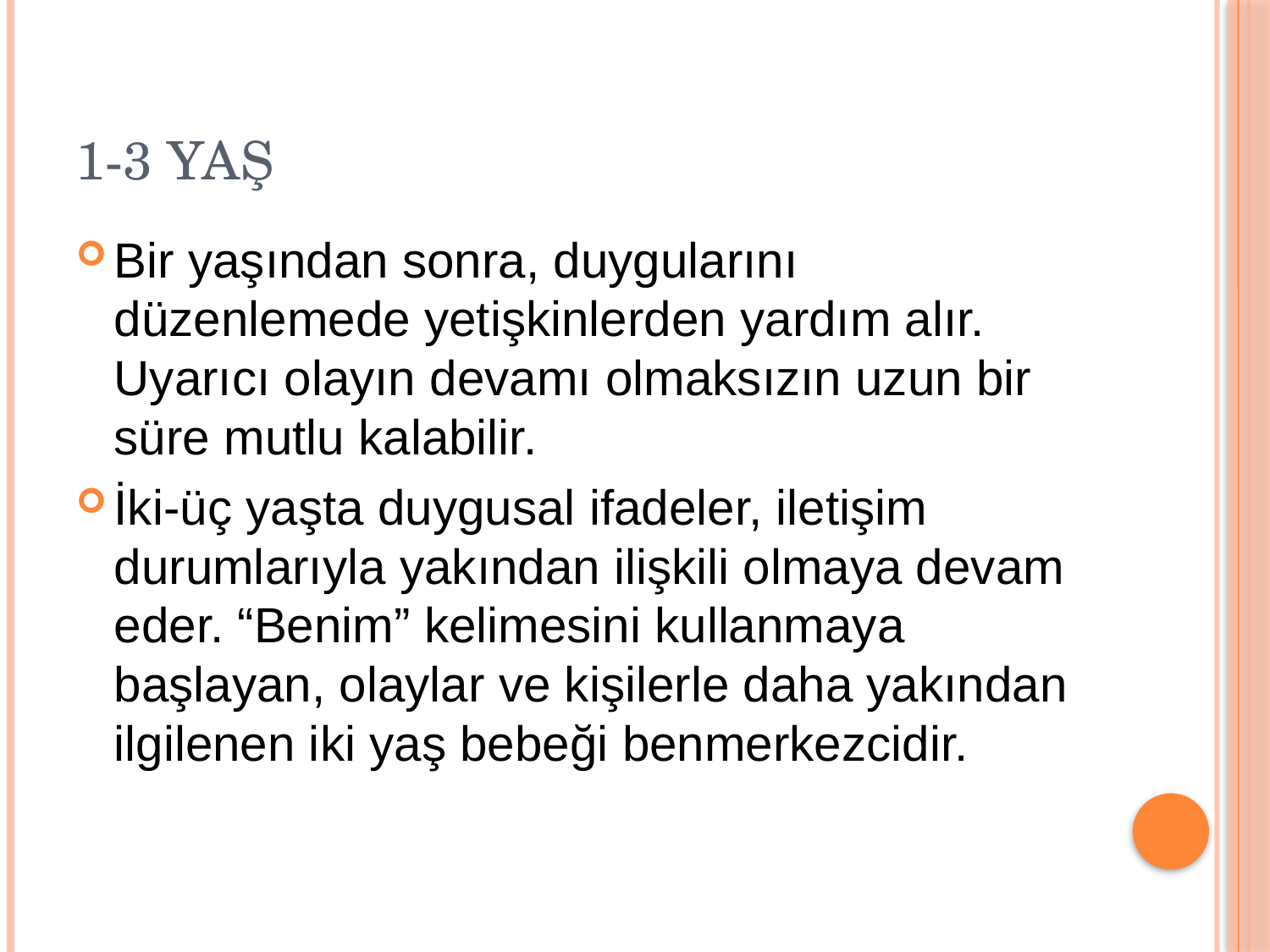

# 1-3 YAŞ
Bir yaşından sonra, duygularını düzenlemede yetişkinlerden yardım alır. Uyarıcı olayın devamı olmaksızın uzun bir süre mutlu kalabilir.
İki-üç yaşta duygusal ifadeler, iletişim durumlarıyla yakından ilişkili olmaya devam eder. “Benim” kelimesini kullanmaya başlayan, olaylar ve kişilerle daha yakından ilgilenen iki yaş bebeği benmerkezcidir.